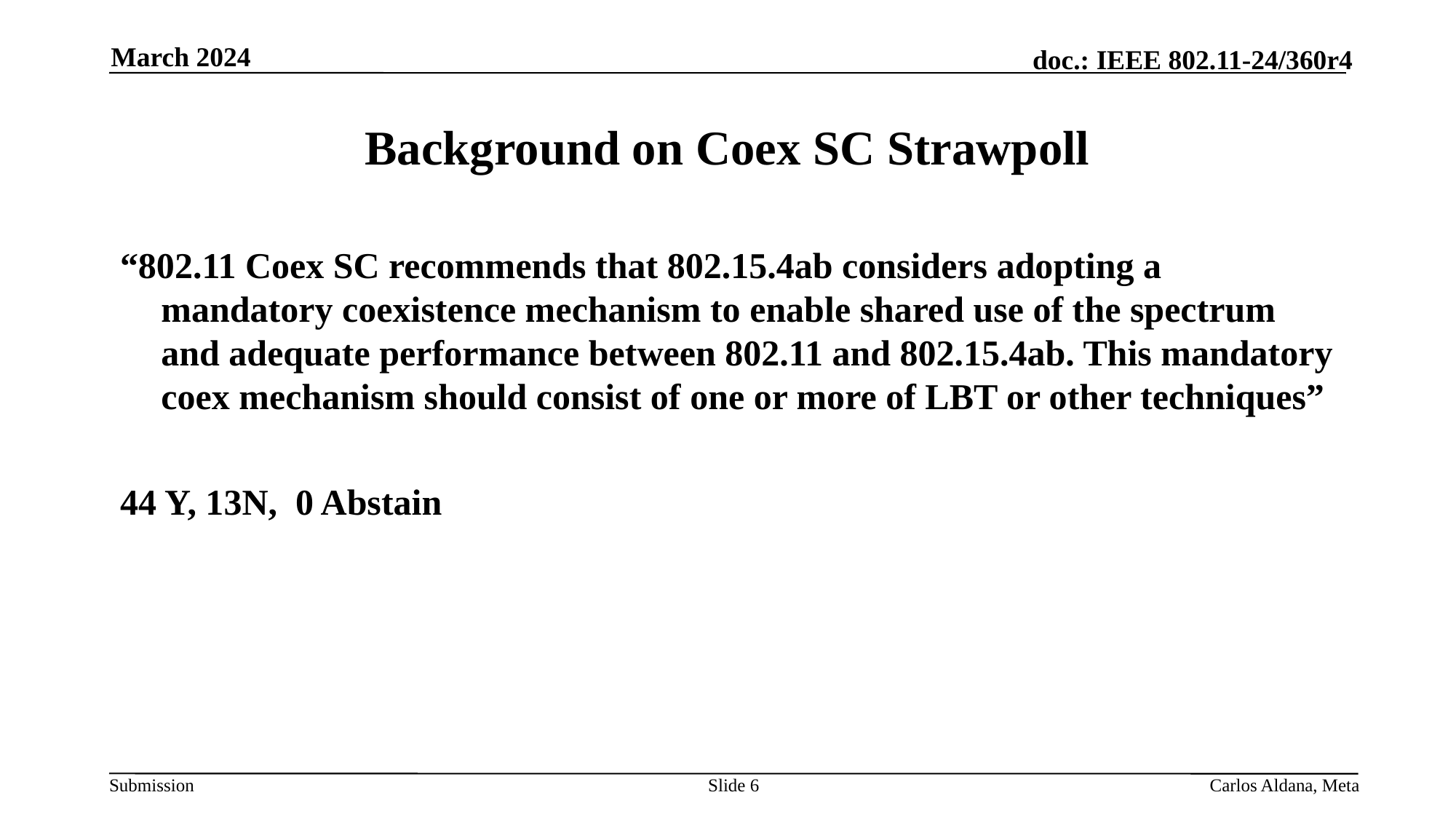

March 2024
# Background on Coex SC Strawpoll
“802.11 Coex SC recommends that 802.15.4ab considers adopting a mandatory coexistence mechanism to enable shared use of the spectrum and adequate performance between 802.11 and 802.15.4ab. This mandatory coex mechanism should consist of one or more of LBT or other techniques”

44 Y, 13N,  0 Abstain

Slide 6
Carlos Aldana, Meta